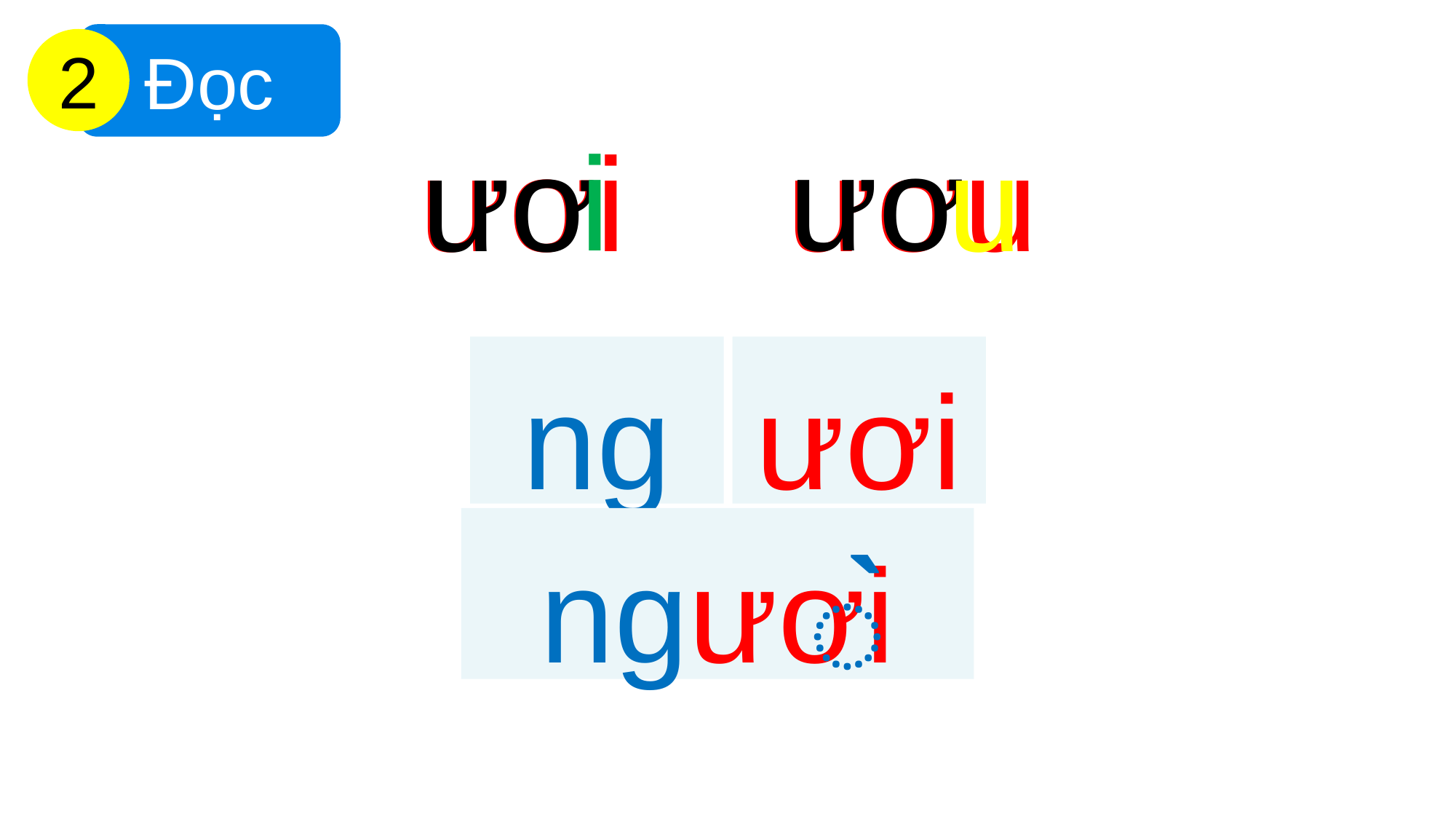

Đọc
2
ươ
i
ươ
ươi
ươu
u
ng
ươi
ngươi
̀